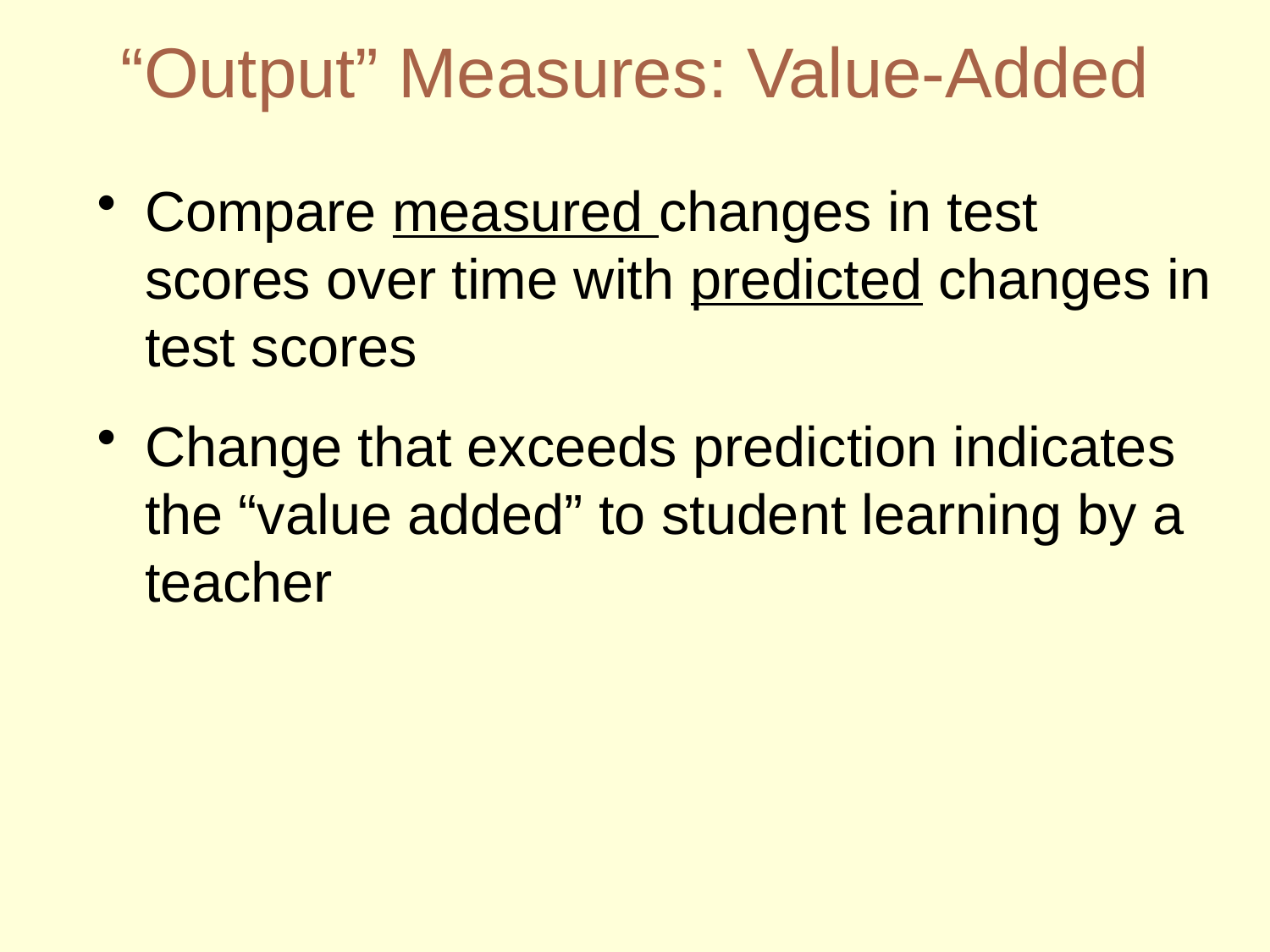

“Output” Measures: Value-Added
Compare measured changes in test scores over time with predicted changes in test scores
Change that exceeds prediction indicates the “value added” to student learning by a teacher